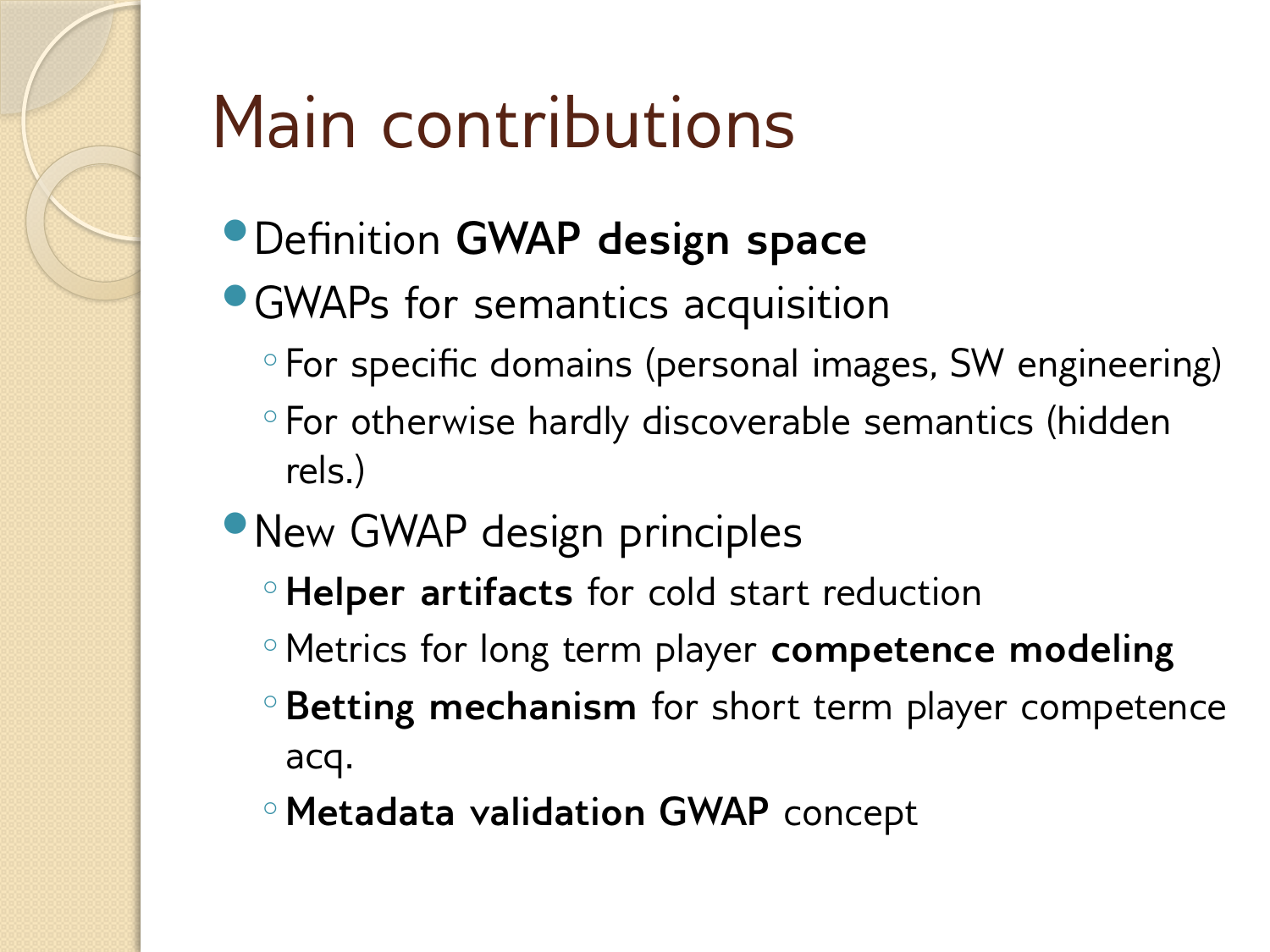

# Main contributions
Definition GWAP design space
GWAPs for semantics acquisition
For specific domains (personal images, SW engineering)
For otherwise hardly discoverable semantics (hidden rels.)
New GWAP design principles
Helper artifacts for cold start reduction
Metrics for long term player competence modeling
Betting mechanism for short term player competence acq.
Metadata validation GWAP concept